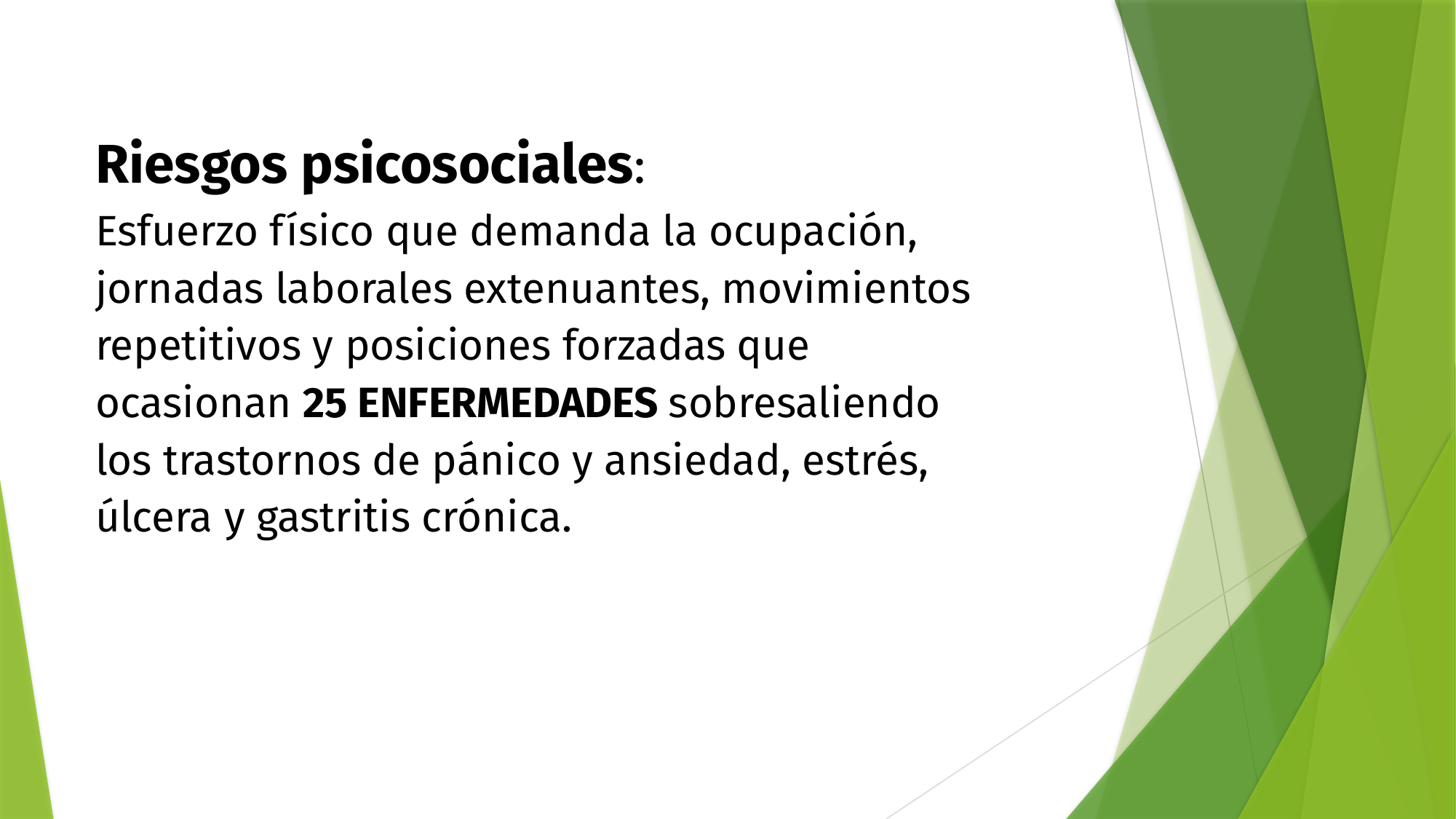

Riesgos psicosociales:
Esfuerzo físico que demanda la ocupación, jornadas laborales extenuantes, movimientos repetitivos y posiciones forzadas que ocasionan 25 ENFERMEDADES sobresaliendo los trastornos de pánico y ansiedad, estrés, úlcera y gastritis crónica.